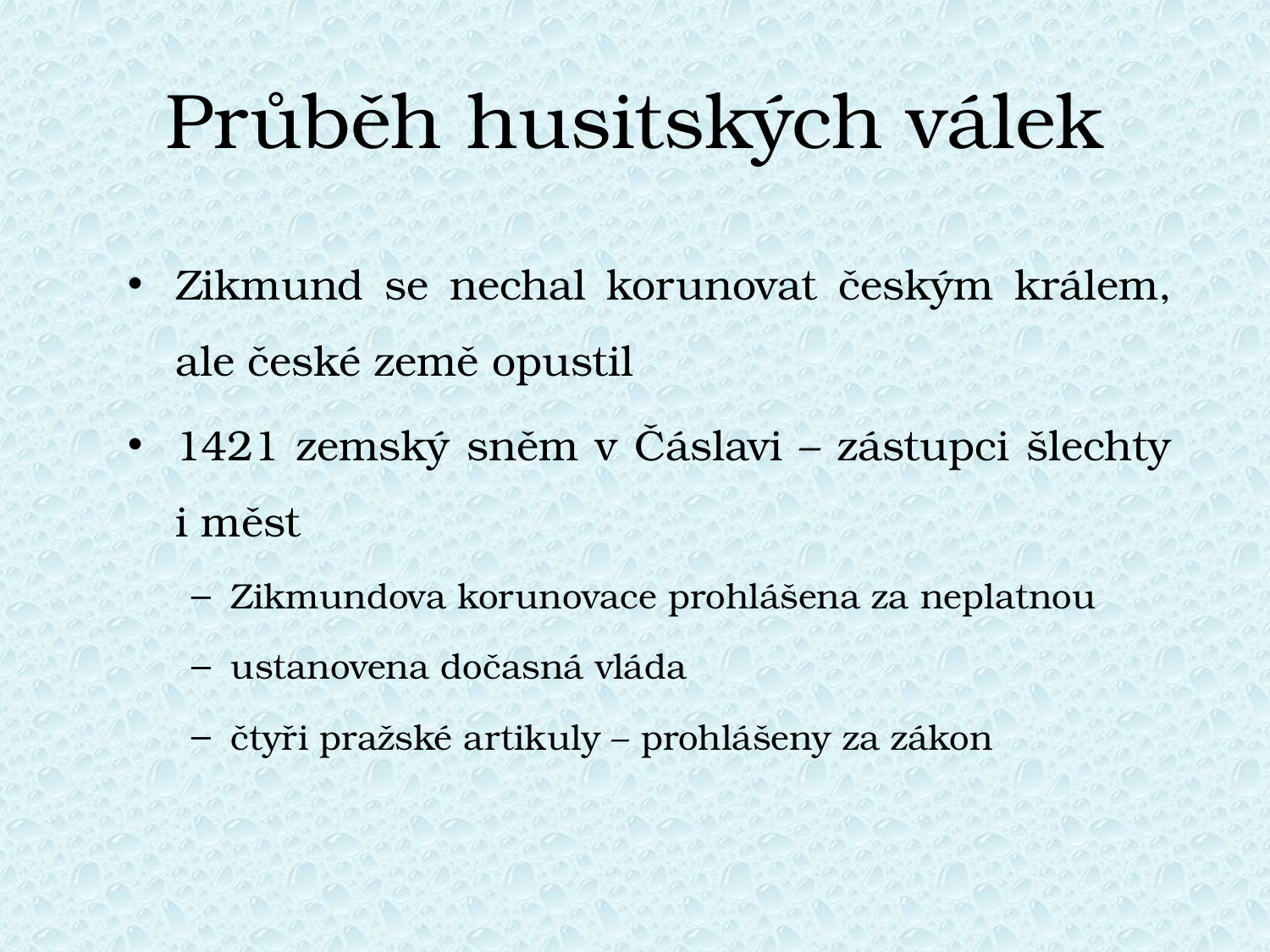

# Průběh husitských válek
Zikmund se nechal korunovat českým králem, ale české země opustil
1421 zemský sněm v Čáslavi – zástupci šlechty i měst
Zikmundova korunovace prohlášena za neplatnou
ustanovena dočasná vláda
čtyři pražské artikuly – prohlášeny za zákon